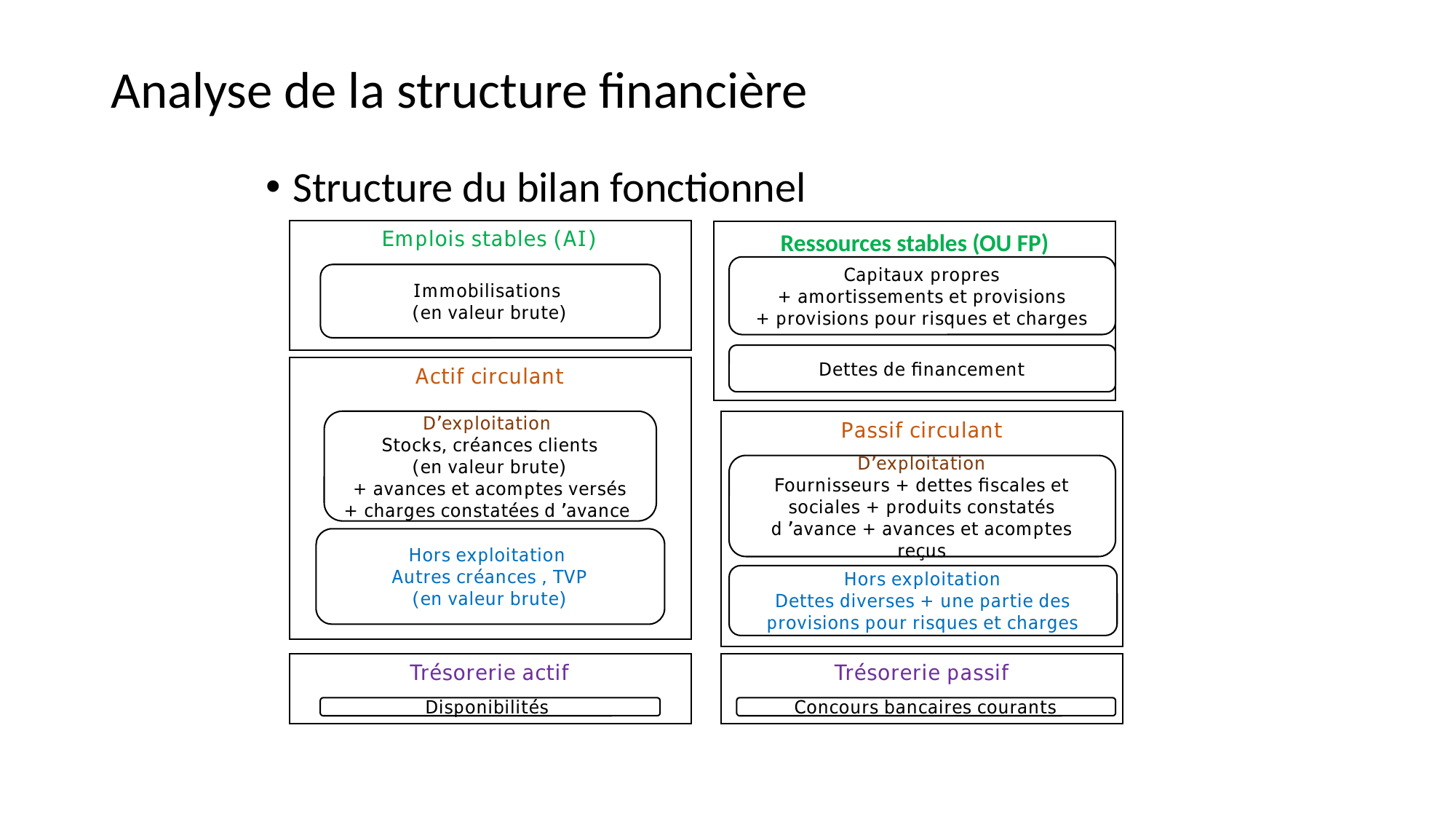

# Analyse de la structure financière
Structure du bilan fonctionnel
Emplois stables (AI)
Immobilisations
(en valeur brute)
Actif circulant
D’exploitation
Stocks, créances clients
(en valeur brute)
+ avances et acomptes versés
+ charges constatées d ’avance
Hors exploitation
Autres créances , TVP
(en valeur brute)
Trésorerie actif
Disponibilités
Ressources stables (OU FP)
Capitaux propres
+ amortissements et provisions
+ provisions pour risques et charges
Dettes de financement
Passif circulant
D’exploitation
Fournisseurs + dettes fiscales et sociales + produits constatés d ’avance + avances et acomptes reçus
Hors exploitation
Dettes diverses + une partie des provisions pour risques et charges
Trésorerie passif
Concours bancaires courants